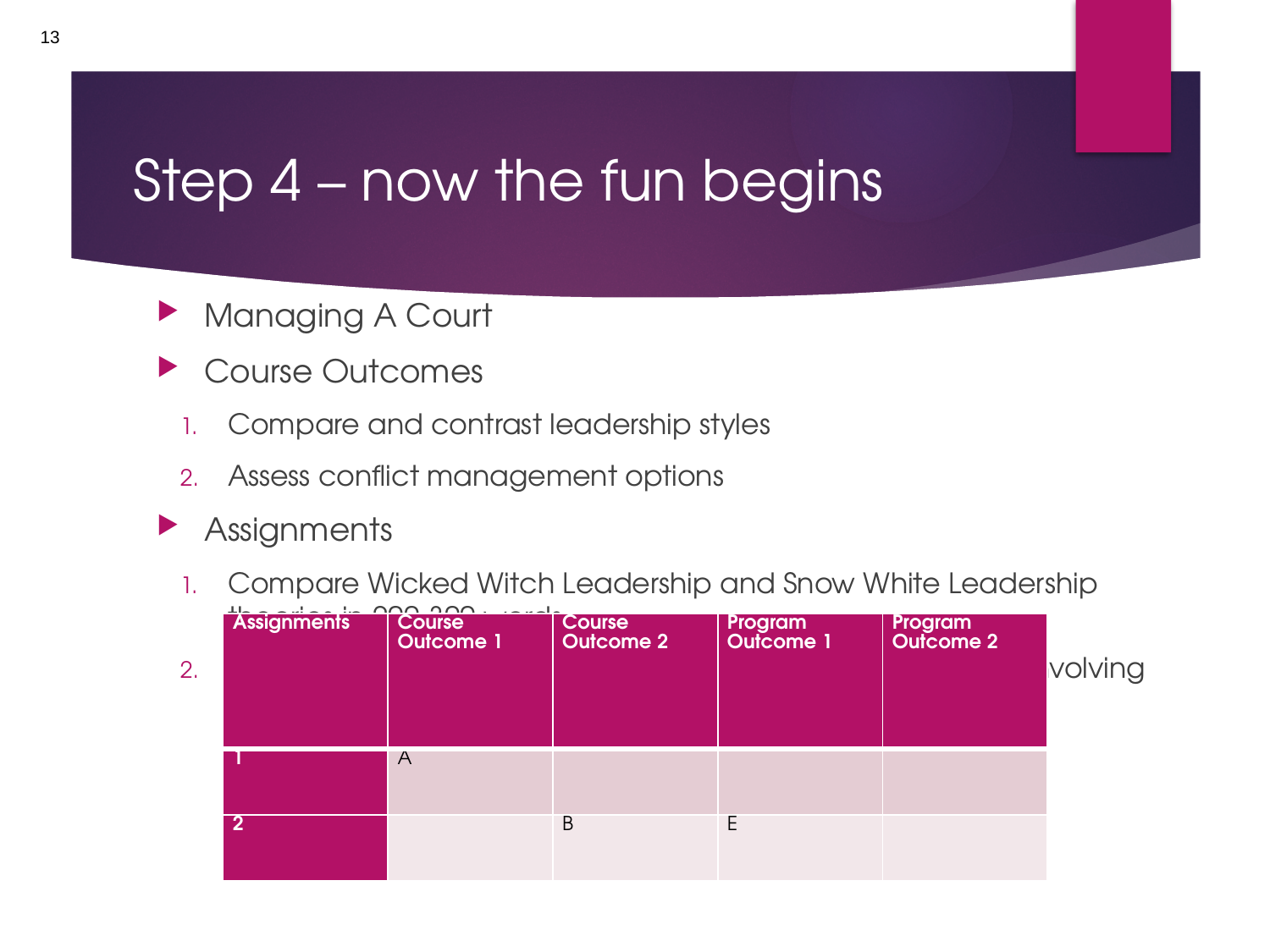

# Step 4 – now the fun begins
Managing A Court
Course Outcomes
Compare and contrast leadership styles
Assess conflict management options
Assignments
Compare Wicked Witch Leadership and Snow White Leadership theories in 200-300 words
Case study of Troll Wars and the positives and negatives of involving the Fairies
Beginning ( B ), Emerging ( E ), Advanced ( A )

| Assignments | Course Outcome 1 | Course Outcome 2 | Program Outcome 1 | Program Outcome 2 |
| --- | --- | --- | --- | --- |
| 1 | A |  |  |  |
| 2 |  | B | E |  |